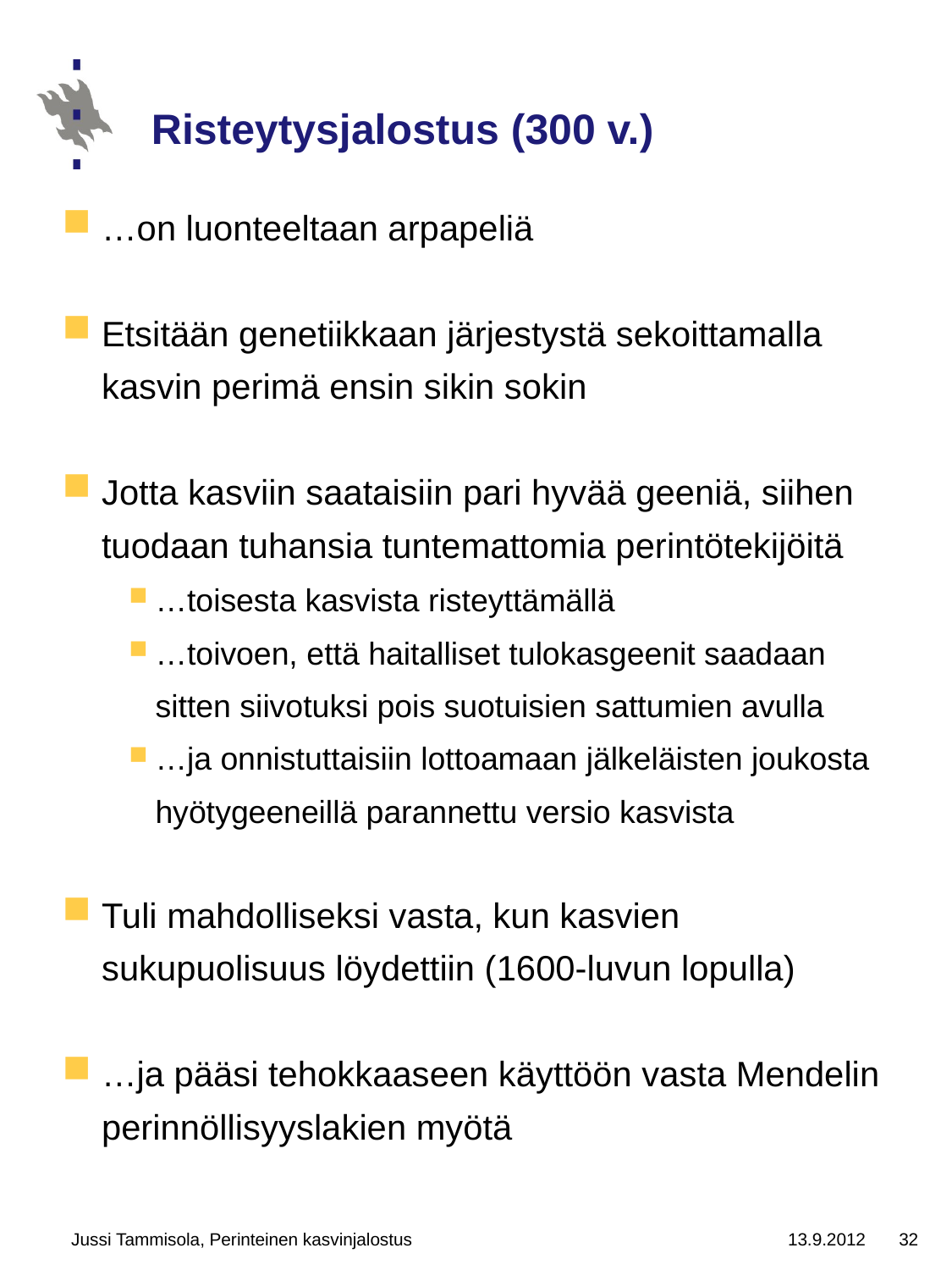

# Risteytysjalostus (300 v.)
…on luonteeltaan arpapeliä

Etsitään genetiikkaan järjestystä sekoittamalla kasvin perimä ensin sikin sokin

Jotta kasviin saataisiin pari hyvää geeniä, siihen tuodaan tuhansia tuntemattomia perintötekijöitä
…toisesta kasvista risteyttämällä
…toivoen, että haitalliset tulokasgeenit saadaan sitten siivotuksi pois suotuisien sattumien avulla
…ja onnistuttaisiin lottoamaan jälkeläisten joukosta hyötygeeneillä parannettu versio kasvista

Tuli mahdolliseksi vasta, kun kasvien sukupuolisuus löydettiin (1600-luvun lopulla)

…ja pääsi tehokkaaseen käyttöön vasta Mendelin perinnöllisyyslakien myötä

Jussi Tammisola, Perinteinen kasvinjalostus
13.9.2012
32